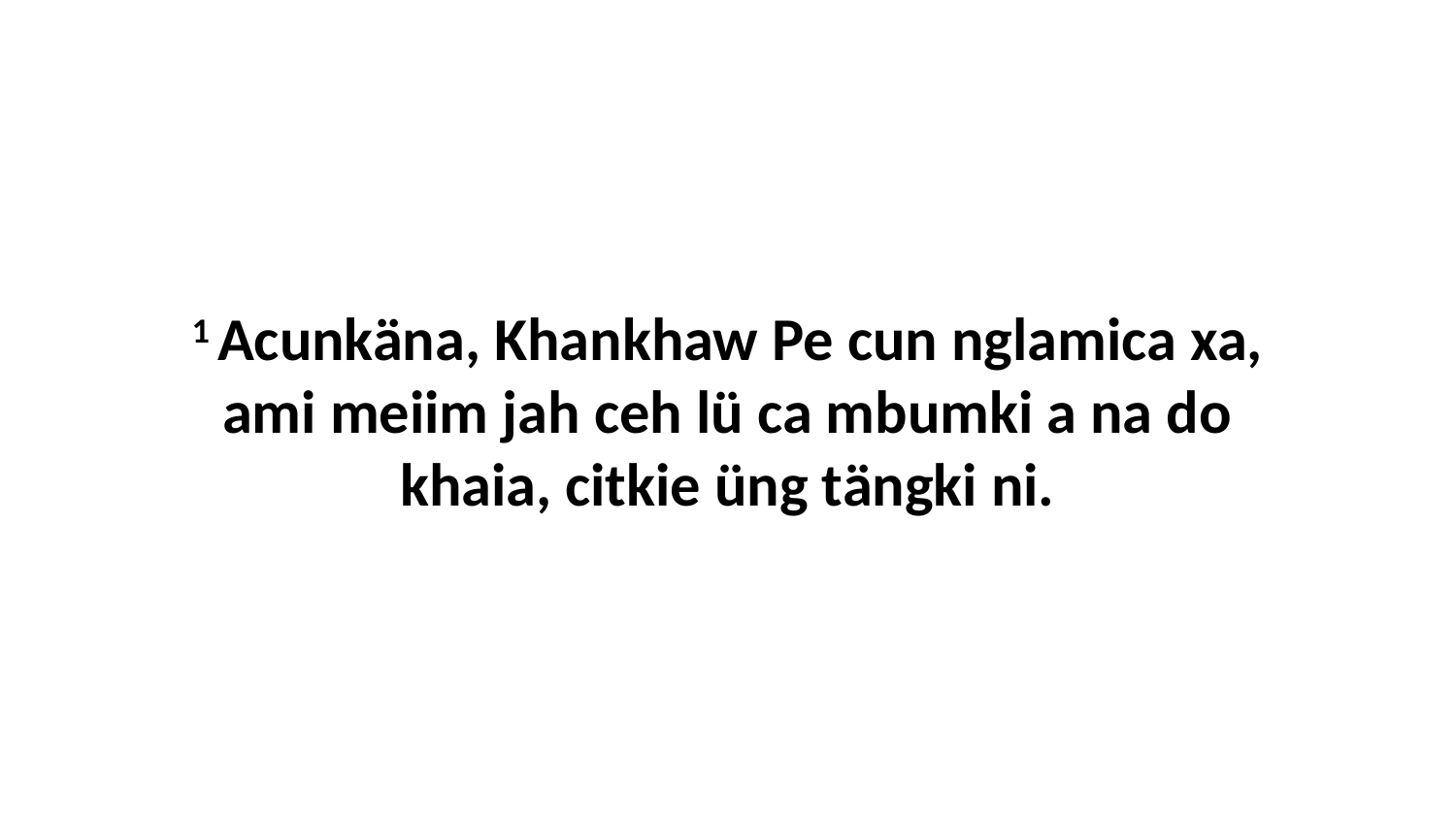

1 Acunkäna, Khankhaw Pe cun nglamica xa, ami meiim jah ceh lü ca mbumki a na do khaia, citkie üng tängki ni.